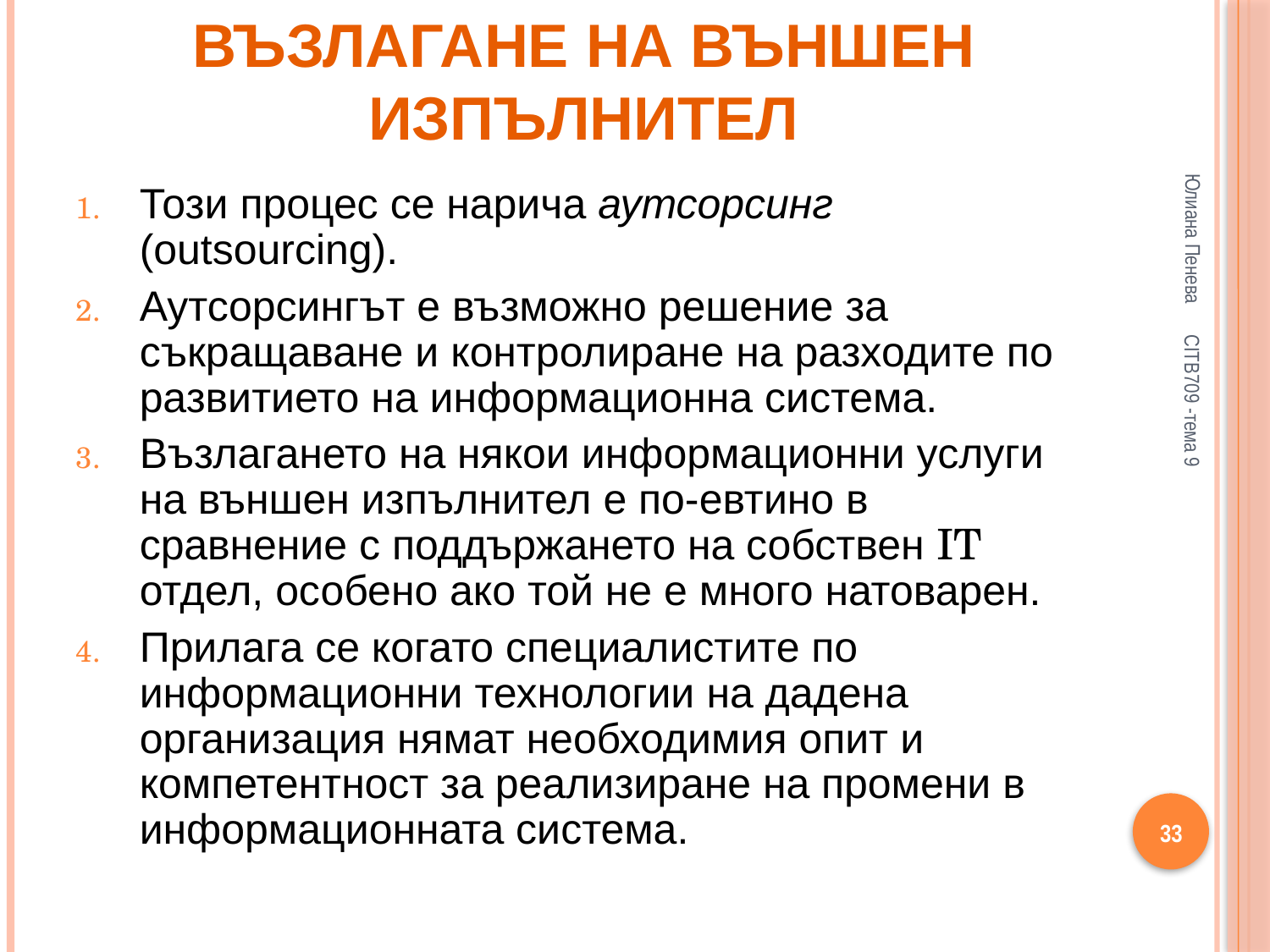

# Възлагане на външен изпълнител
Юлиана Пенева
Този процес се нарича аутсорсинг (outsourcing).
Аутсорсингът е възможно решение за съкращаване и контролиране на разходите по развитието на информационна система.
Възлагането на някои информационни услуги на външен изпълнител е по-евтино в сравнение с поддържането на собствен IT отдел, особено ако той не е много натоварен.
Прилага се когато специалистите по информационни технологии на дадена организация нямат необходимия опит и компетентност за реализиране на промени в информационната система.
CITB709 -тема 9
33